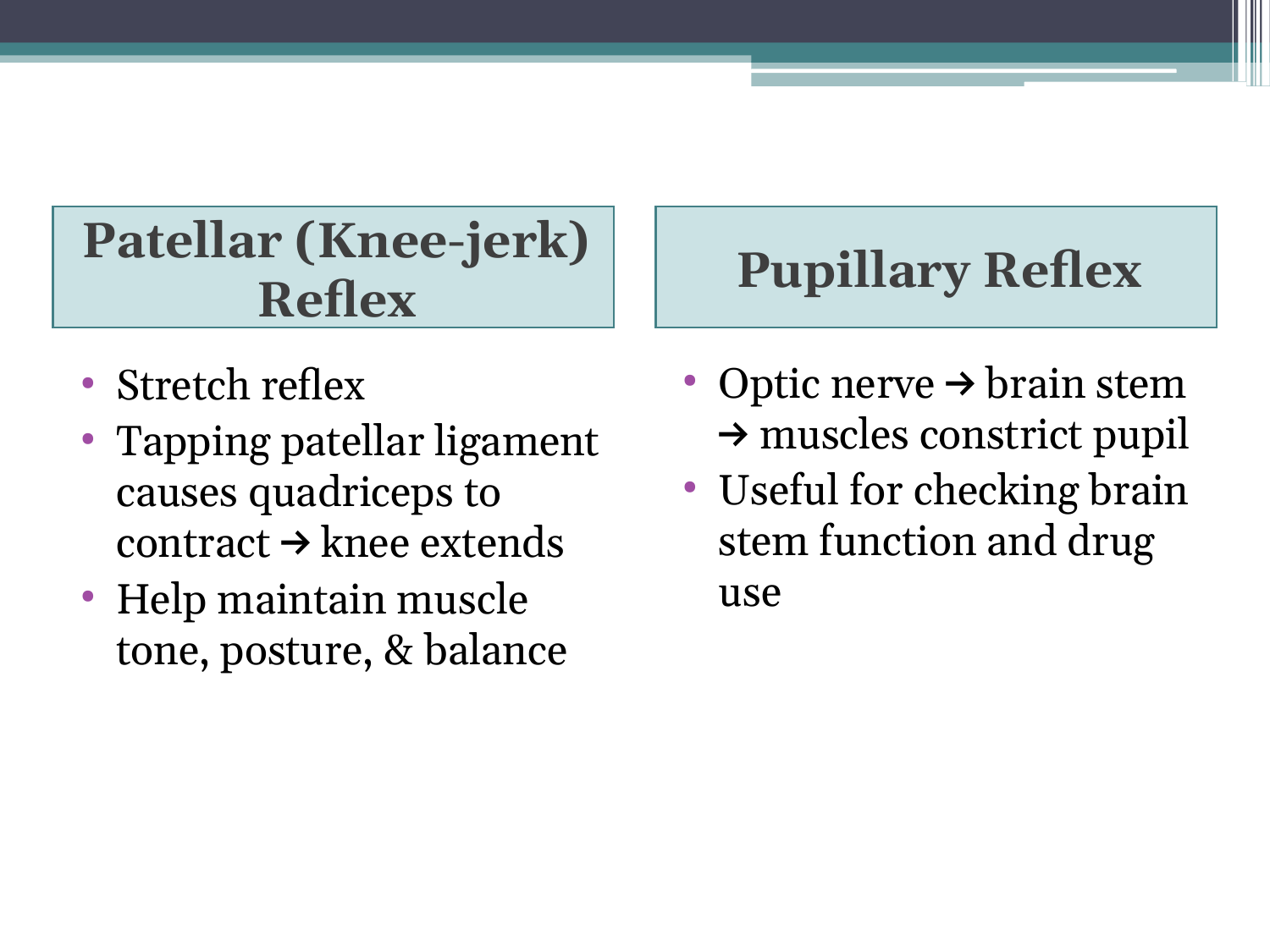

Patellar (Knee-jerk) Reflex
Pupillary Reflex
Optic nerve → brain stem → muscles constrict pupil
Useful for checking brain stem function and drug use

Stretch reflex
Tapping patellar ligament causes quadriceps to contract → knee extends
Help maintain muscle tone, posture, & balance